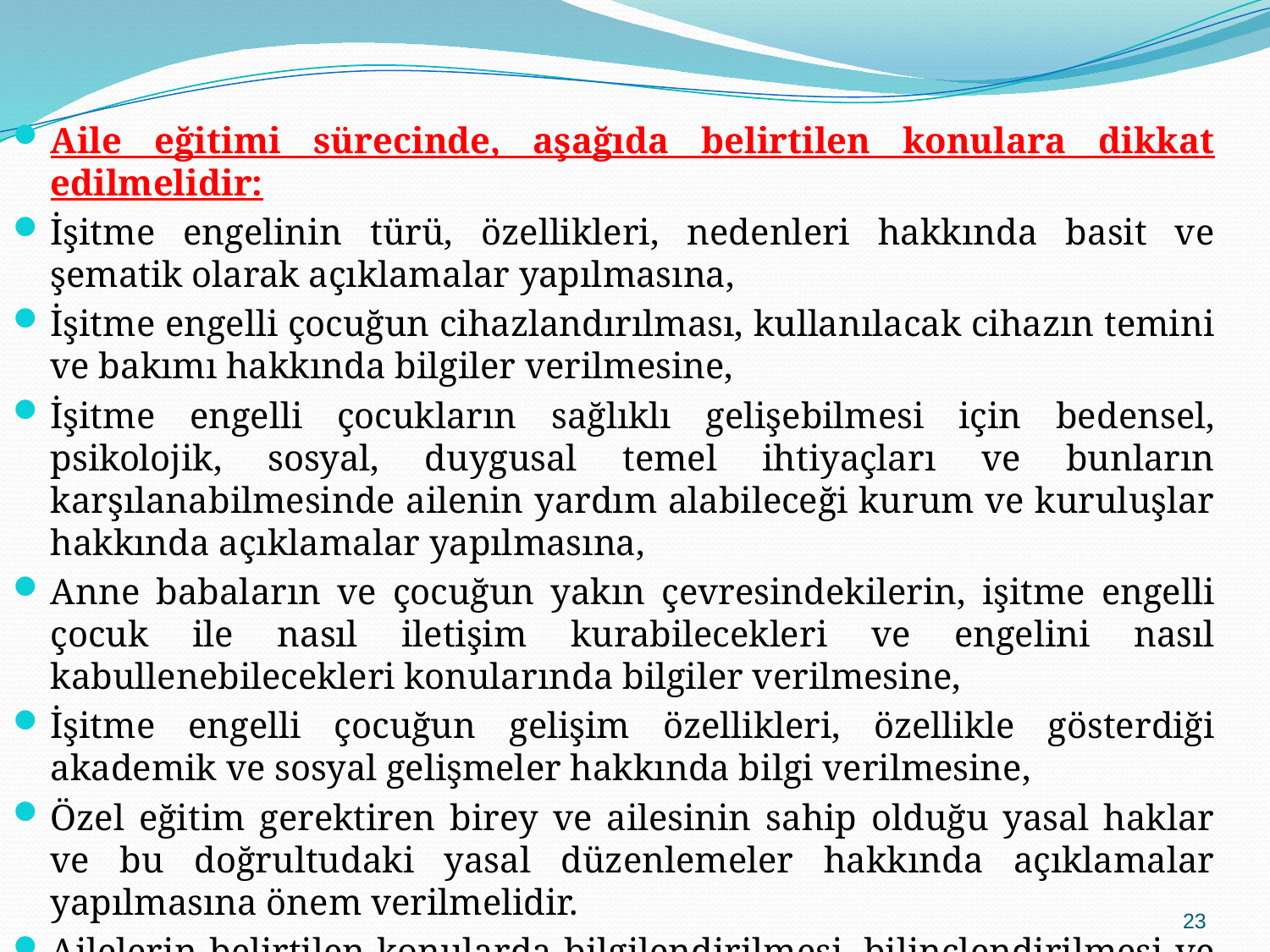

Aile eğitimi sürecinde, aşağıda belirtilen konulara dikkat edilmelidir:
İşitme engelinin türü, özellikleri, nedenleri hakkında basit ve şematik olarak açıklamalar yapılmasına,
İşitme engelli çocuğun cihazlandırılması, kullanılacak cihazın temini ve bakımı hakkında bilgiler verilmesine,
İşitme engelli çocukların sağlıklı gelişebilmesi için bedensel, psikolojik, sosyal, duygusal temel ihtiyaçları ve bunların karşılanabilmesinde ailenin yardım alabileceği kurum ve kuruluşlar hakkında açıklamalar yapılmasına,
Anne babaların ve çocuğun yakın çevresindekilerin, işitme engelli çocuk ile nasıl iletişim kurabilecekleri ve engelini nasıl kabullenebilecekleri konularında bilgiler verilmesine,
İşitme engelli çocuğun gelişim özellikleri, özellikle gösterdiği akademik ve sosyal gelişmeler hakkında bilgi verilmesine,
Özel eğitim gerektiren birey ve ailesinin sahip olduğu yasal haklar ve bu doğrultudaki yasal düzenlemeler hakkında açıklamalar yapılmasına önem verilmelidir.
Ailelerin belirtilen konularda bilgilendirilmesi, bilinçlendirilmesi ve yönlendirilmesi, karşılaştıkları sorunları çözmede onlara yardımcı olacaktır.

23